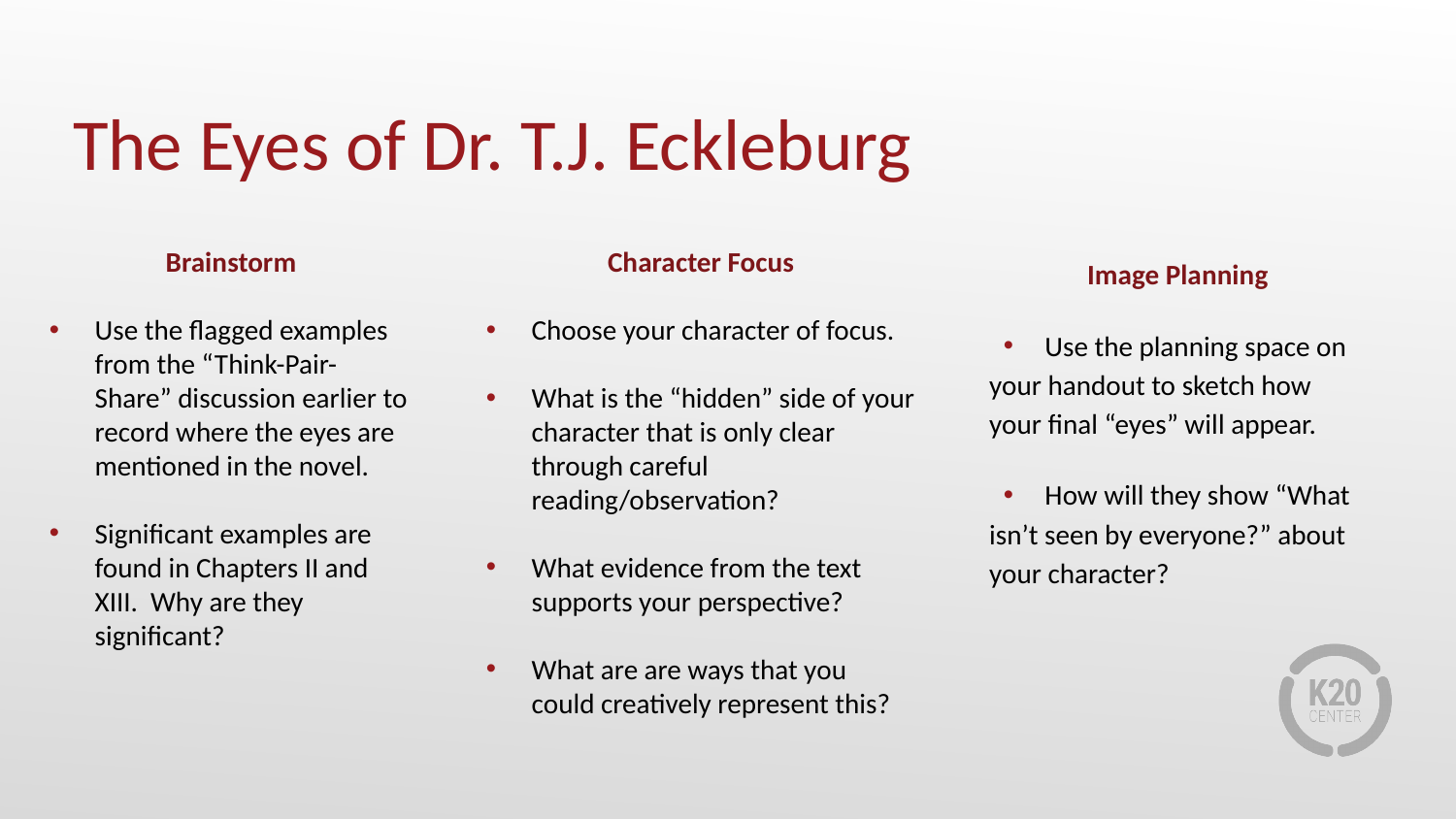

# The Eyes of Dr. T.J. Eckleburg
Brainstorm

Use the flagged examples from the “Think-Pair-Share” discussion earlier to record where the eyes are mentioned in the novel.

Significant examples are found in Chapters II and XIII.  Why are they significant?
Character Focus

Choose your character of focus.

What is the “hidden” side of your character that is only clear through careful reading/observation?

What evidence from the text supports your perspective?

What are are ways that you could creatively represent this?
Image Planning
     Use the planning space on    your handout to sketch how your final “eyes” will appear.
     How will they show “What isn’t seen by everyone?” about your character?